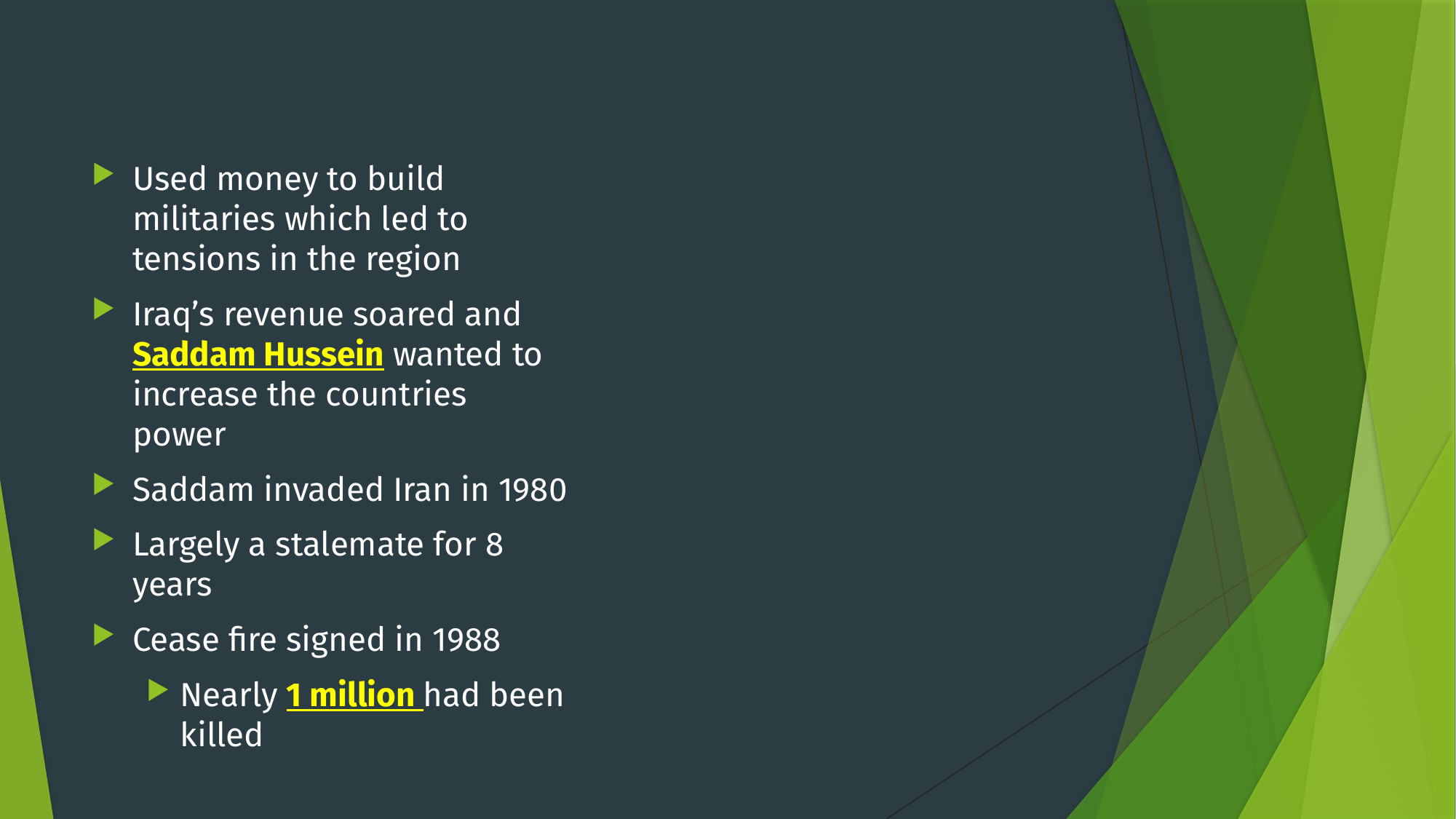

#
Used money to build militaries which led to tensions in the region
Iraq’s revenue soared and Saddam Hussein wanted to increase the countries power
Saddam invaded Iran in 1980
Largely a stalemate for 8 years
Cease fire signed in 1988
Nearly 1 million had been killed